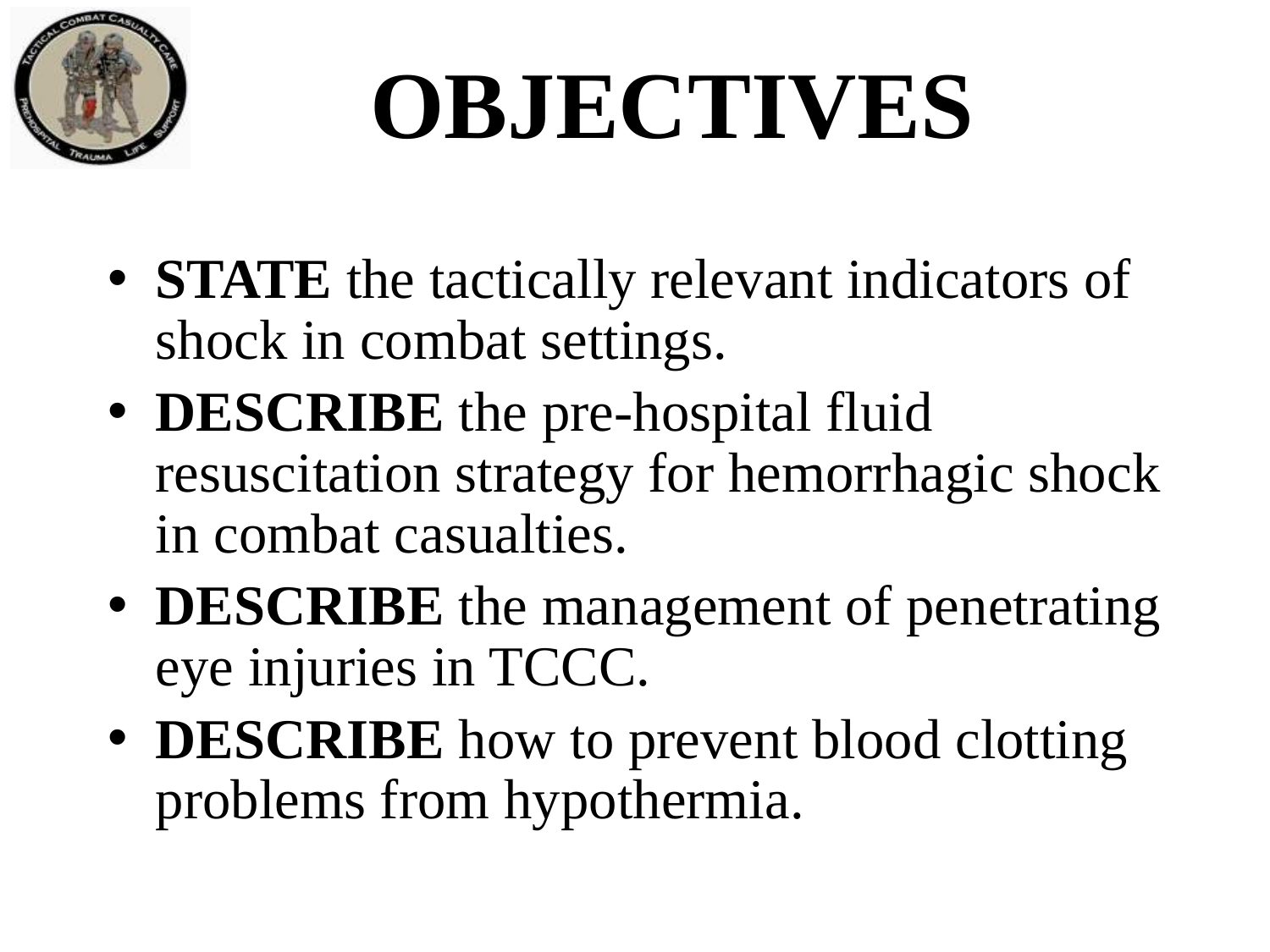

# Objectives
STATE the tactically relevant indicators of shock in combat settings.
DESCRIBE the pre-hospital fluid resuscitation strategy for hemorrhagic shock in combat casualties.
DESCRIBE the management of penetrating eye injuries in TCCC.
DESCRIBE how to prevent blood clotting problems from hypothermia.